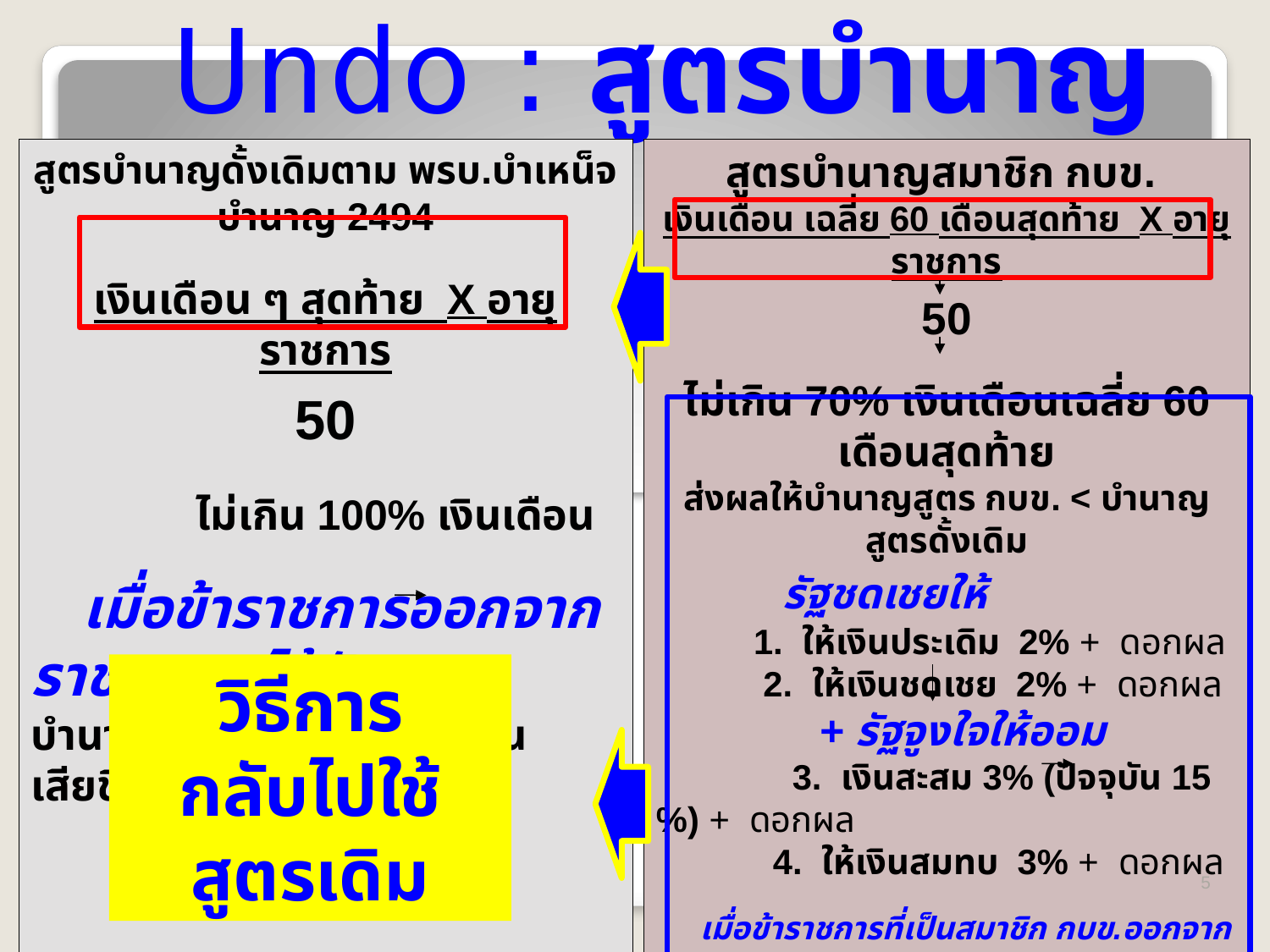

Undo : สูตรบำนาญ
สูตรบำนาญดั้งเดิมตาม พรบ.บำเหน็จบำนาญ 2494

เงินเดือน ๆ สุดท้าย  X อายุราชการ
50
               ไม่เกิน 100% เงินเดือน

    เมื่อข้าราชการออกจากราชการจะได้รับ
บำนาญสูตรดั้งเดิม รายเดือน    เสียชีวิตเท่านั้น

สูตรบำนาญสมาชิก กบข.
เงินเดือน เฉลี่ย 60 เดือนสุดท้าย  X อายุราชการ
50
ไม่เกิน 70% เงินเดือนเฉลี่ย 60 เดือนสุดท้าย
ส่งผลให้บำนาญสูตร กบข. < บำนาญสูตรดั้งเดิม
	รัฐชดเชยให้
          1.  ให้เงินประเดิม  2% +  ดอกผล
           2.  ให้เงินชดเชย  2% +  ดอกผล
                 + รัฐจูงใจให้ออม
              3.  เงินสะสม 3% (ปัจจุบัน 15 %) +  ดอกผล
            4.  ให้เงินสมทบ  3% +  ดอกผล

   เมื่อข้าราชการที่เป็นสมาชิก กบข.ออกจากราชการจะได้รับ
       1. บำนาญสูตร กบข.รายเดือน         เสียชีวิต และ
        2. เงินก้อน    เงินประเดิม  +  ดอกผล
               	            เงินชดเชย    +  ดอกผล
               	            เงินสะสม     +  ดอกผล
               	            เงินสมทบ    +  ดอกผล

วิธีการ
กลับไปใช้
สูตรเดิม

5